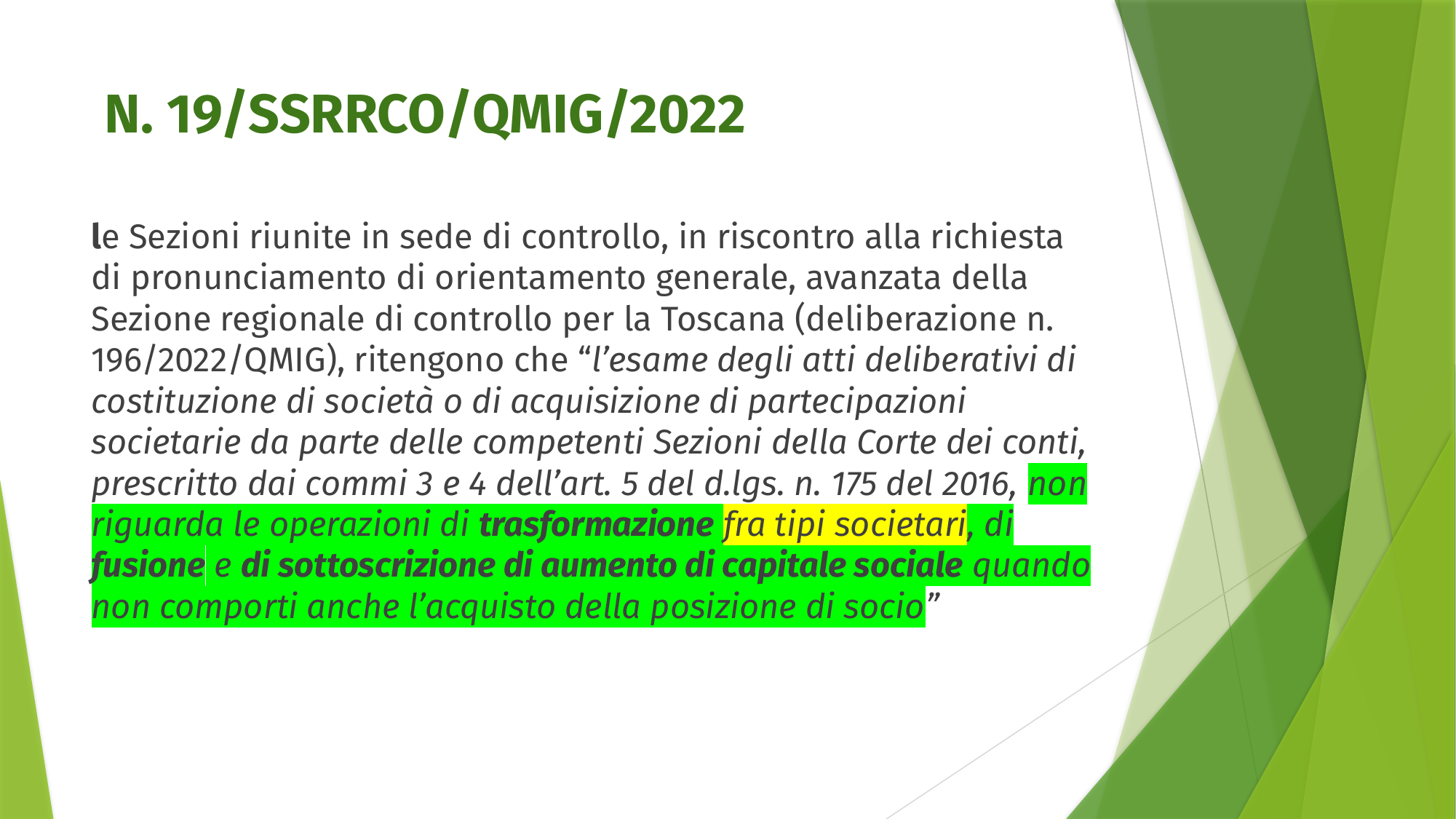

# N. 19/SSRRCO/QMIG/2022
le Sezioni riunite in sede di controllo, in riscontro alla richiesta di pronunciamento di orientamento generale, avanzata della Sezione regionale di controllo per la Toscana (deliberazione n. 196/2022/QMIG), ritengono che “l’esame degli atti deliberativi di costituzione di società o di acquisizione di partecipazioni societarie da parte delle competenti Sezioni della Corte dei conti, prescritto dai commi 3 e 4 dell’art. 5 del d.lgs. n. 175 del 2016, non riguarda le operazioni di trasformazione fra tipi societari, di fusione e di sottoscrizione di aumento di capitale sociale quando non comporti anche l’acquisto della posizione di socio”